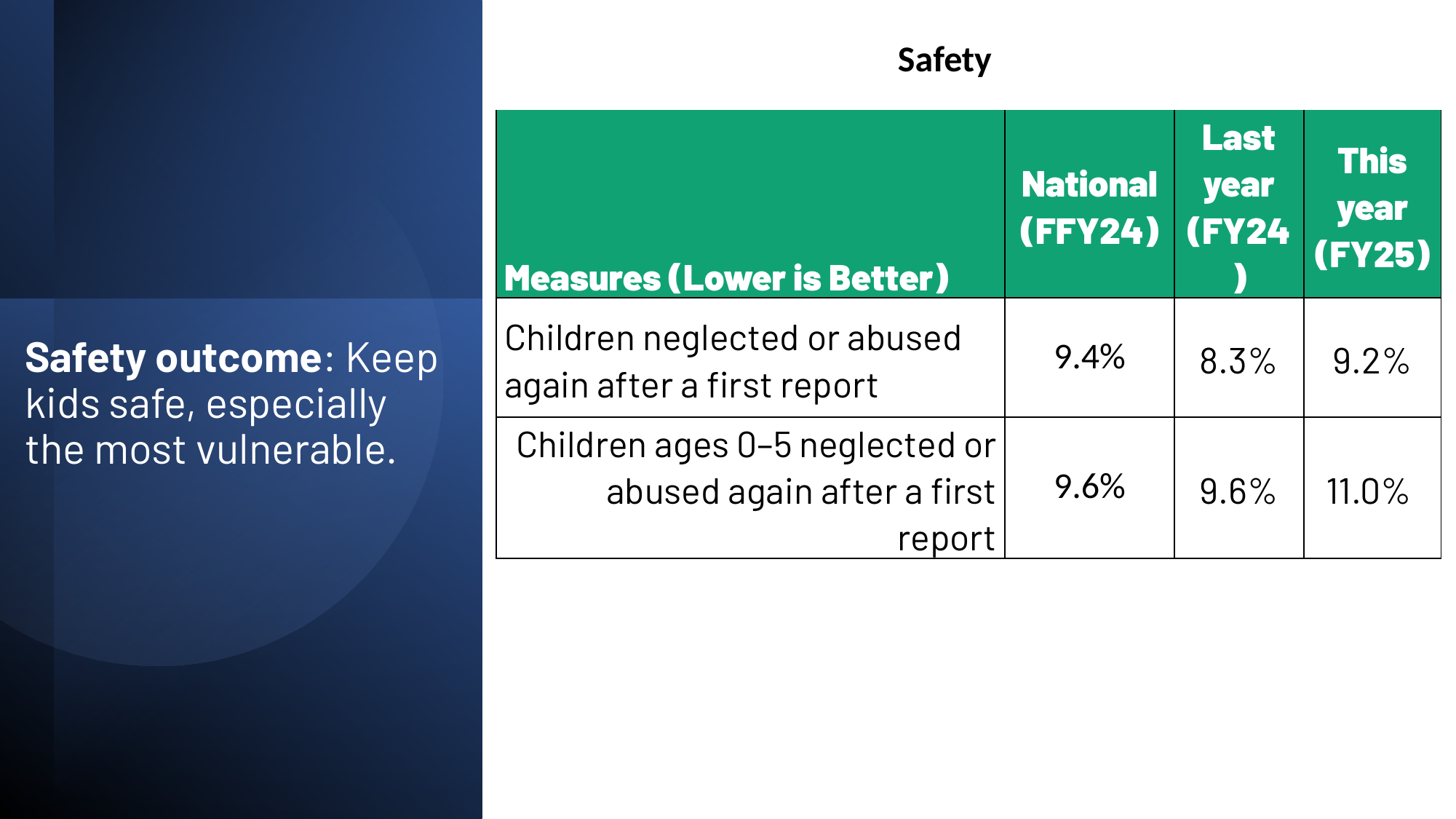

Safety
| Measures (Lower is Better) | National (FFY24) | Last year (FY24) | This year (FY25) |
| --- | --- | --- | --- |
| Children neglected or abused again after a first report | 9.4% | 8.3% | 9.2% |
| Children ages 0–5 neglected or abused again after a first report | 9.6% | 9.6% | 11.0% |

# Safety outcome: Keep kids safe, especially the most vulnerable.